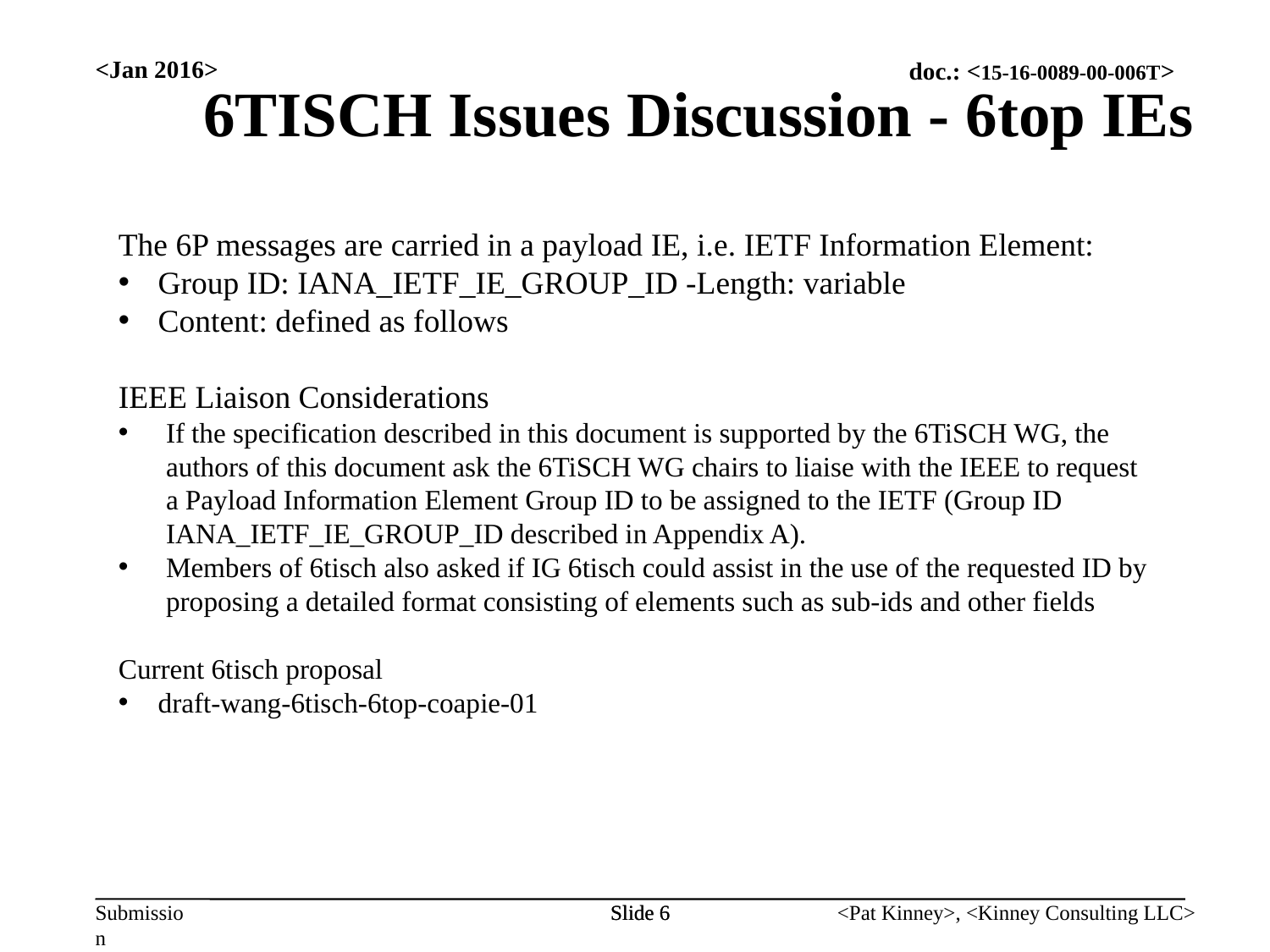

6TISCH Issues Discussion - 6top IEs
<Jan 2016>

The 6P messages are carried in a payload IE, i.e. IETF Information Element:
Group ID: IANA_IETF_IE_GROUP_ID -Length: variable
Content: defined as follows

IEEE Liaison Considerations
If the specification described in this document is supported by the 6TiSCH WG, the authors of this document ask the 6TiSCH WG chairs to liaise with the IEEE to request a Payload Information Element Group ID to be assigned to the IETF (Group ID IANA_IETF_IE_GROUP_ID described in Appendix A).
Members of 6tisch also asked if IG 6tisch could assist in the use of the requested ID by proposing a detailed format consisting of elements such as sub-ids and other fields

Current 6tisch proposal
draft-wang-6tisch-6top-coapie-01

Slide 6
Slide 6
<Pat Kinney>, <Kinney Consulting LLC>